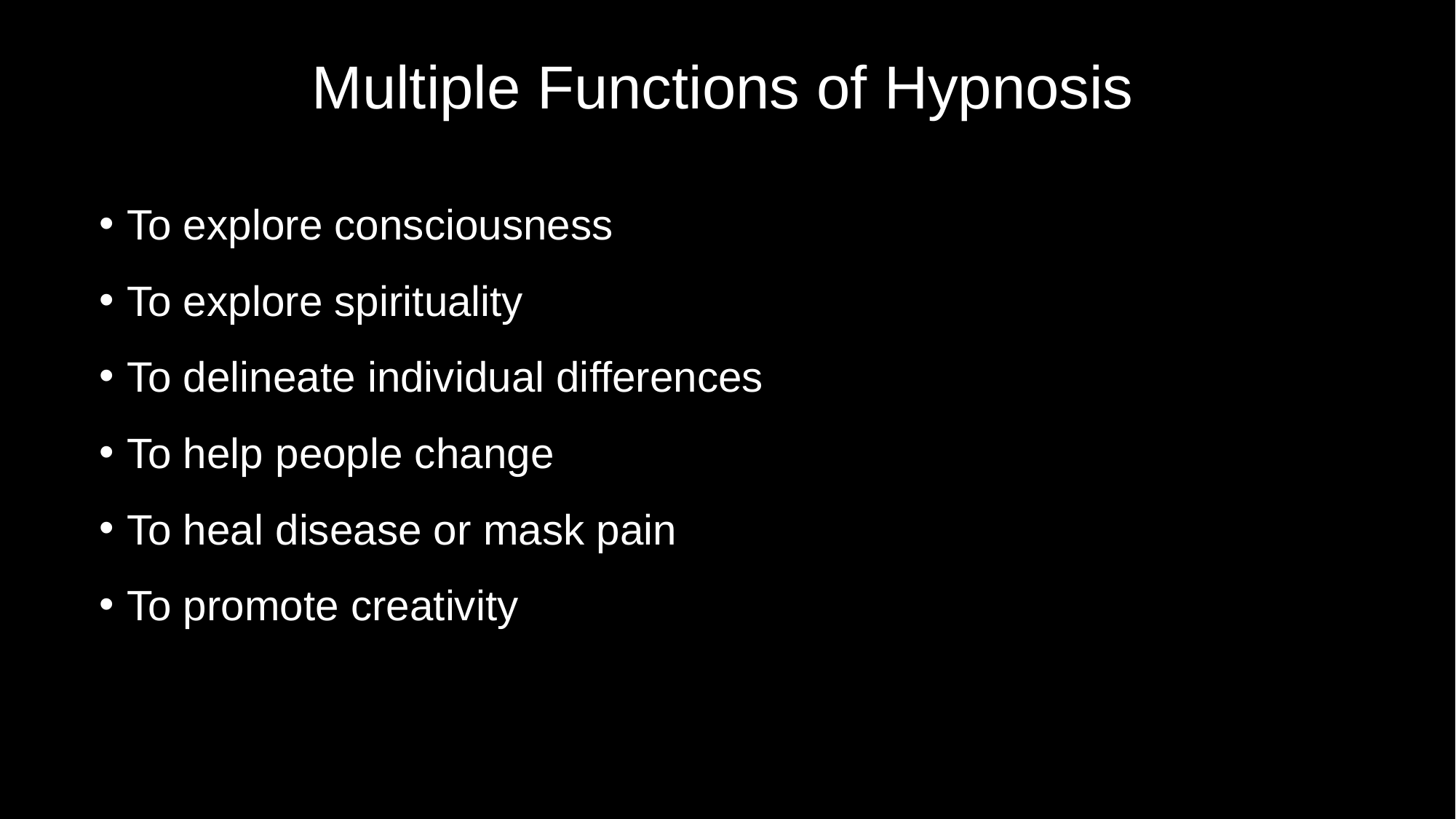

# Multiple Functions of Hypnosis
To explore consciousness
To explore spirituality
To delineate individual differences
To help people change
To heal disease or mask pain
To promote creativity